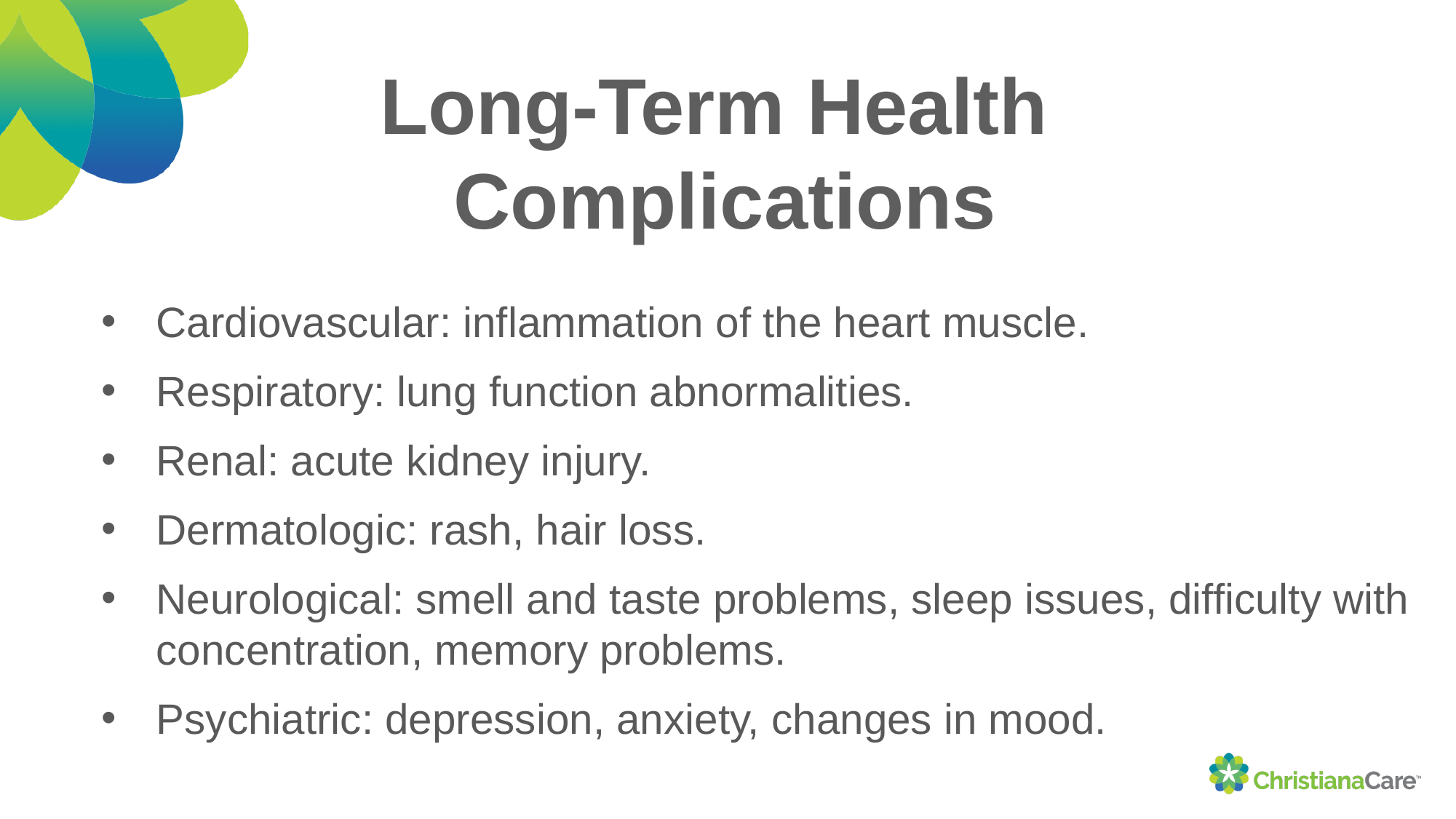

# Long-Term Health Complications
Cardiovascular: inflammation of the heart muscle.

Respiratory: lung function abnormalities.

Renal: acute kidney injury.

Dermatologic: rash, hair loss.

Neurological: smell and taste problems, sleep issues, difficulty with concentration, memory problems.

Psychiatric: depression, anxiety, changes in mood.